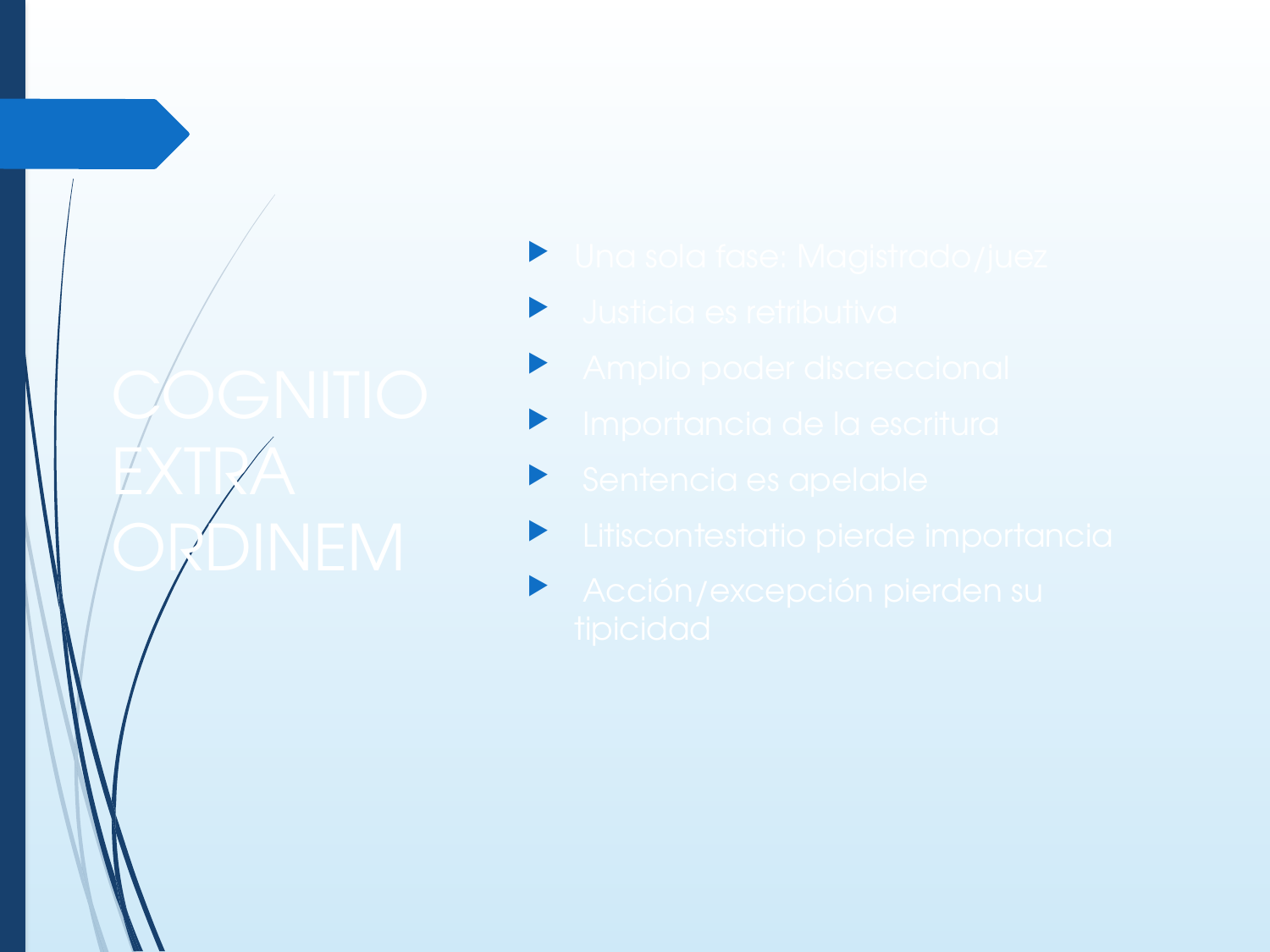

COGNITIO EXTRA ORDINEM
Una sola fase: Magistrado/juez
 Justicia es retributiva
 Amplio poder discreccional
 Importancia de la escritura
 Sentencia es apelable
 Litiscontestatio pierde importancia
 Acción/excepción pierden su tipicidad